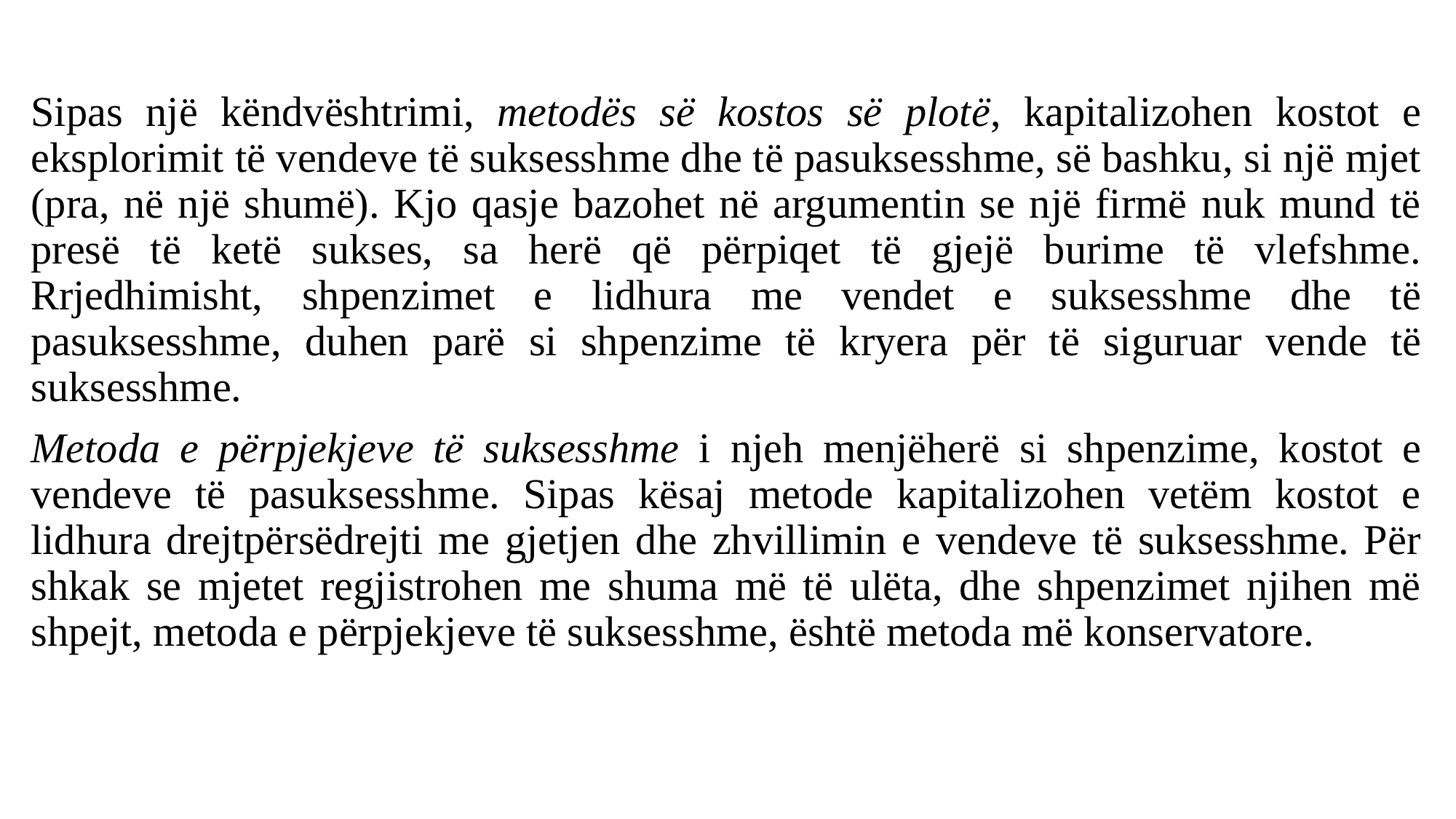

Sipas një këndvështrimi, metodës së kostos së plotë, kapitalizohen kostot e eksplorimit të vendeve të suksesshme dhe të pasuksesshme, së bashku, si një mjet (pra, në një shumë). Kjo qasje bazohet në argumentin se një firmë nuk mund të presë të ketë sukses, sa herë që përpiqet të gjejë burime të vlefshme. Rrjedhimisht, shpenzimet e lidhura me vendet e suksesshme dhe të pasuksesshme, duhen parë si shpenzime të kryera për të siguruar vende të suksesshme.
Metoda e përpjekjeve të suksesshme i njeh menjëherë si shpenzime, kostot e vendeve të pasuksesshme. Sipas kësaj metode kapitalizohen vetëm kostot e lidhura drejtpërsëdrejti me gjetjen dhe zhvillimin e vendeve të suksesshme. Për shkak se mjetet regjistrohen me shuma më të ulëta, dhe shpenzimet njihen më shpejt, metoda e përpjekjeve të suksesshme, është metoda më konservatore.
#